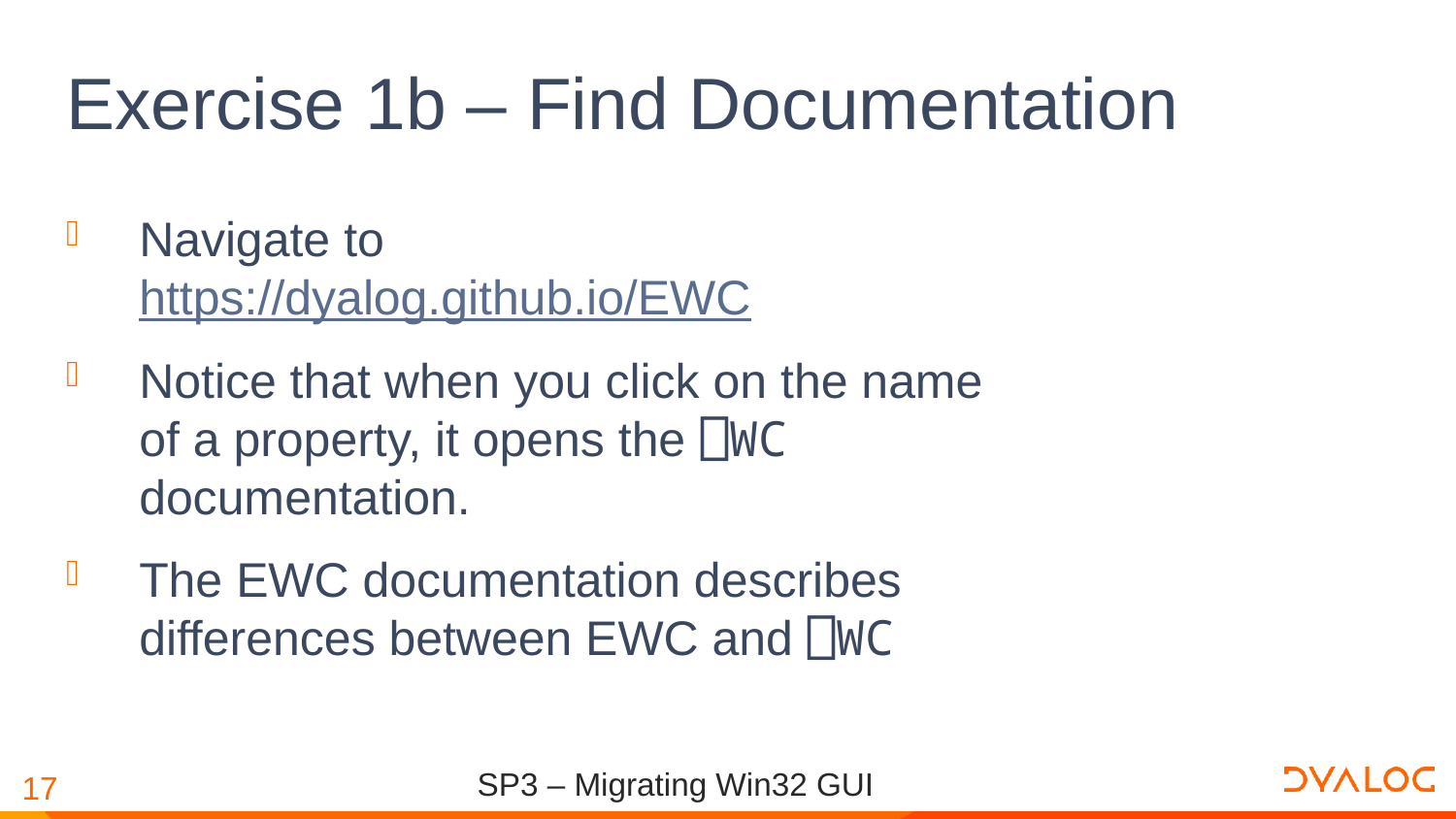

# Exercise 1b – Find Documentation
Navigate to https://dyalog.github.io/EWC
Notice that when you click on the name of a property, it opens the ⎕WC documentation.
The EWC documentation describes differences between EWC and ⎕WC